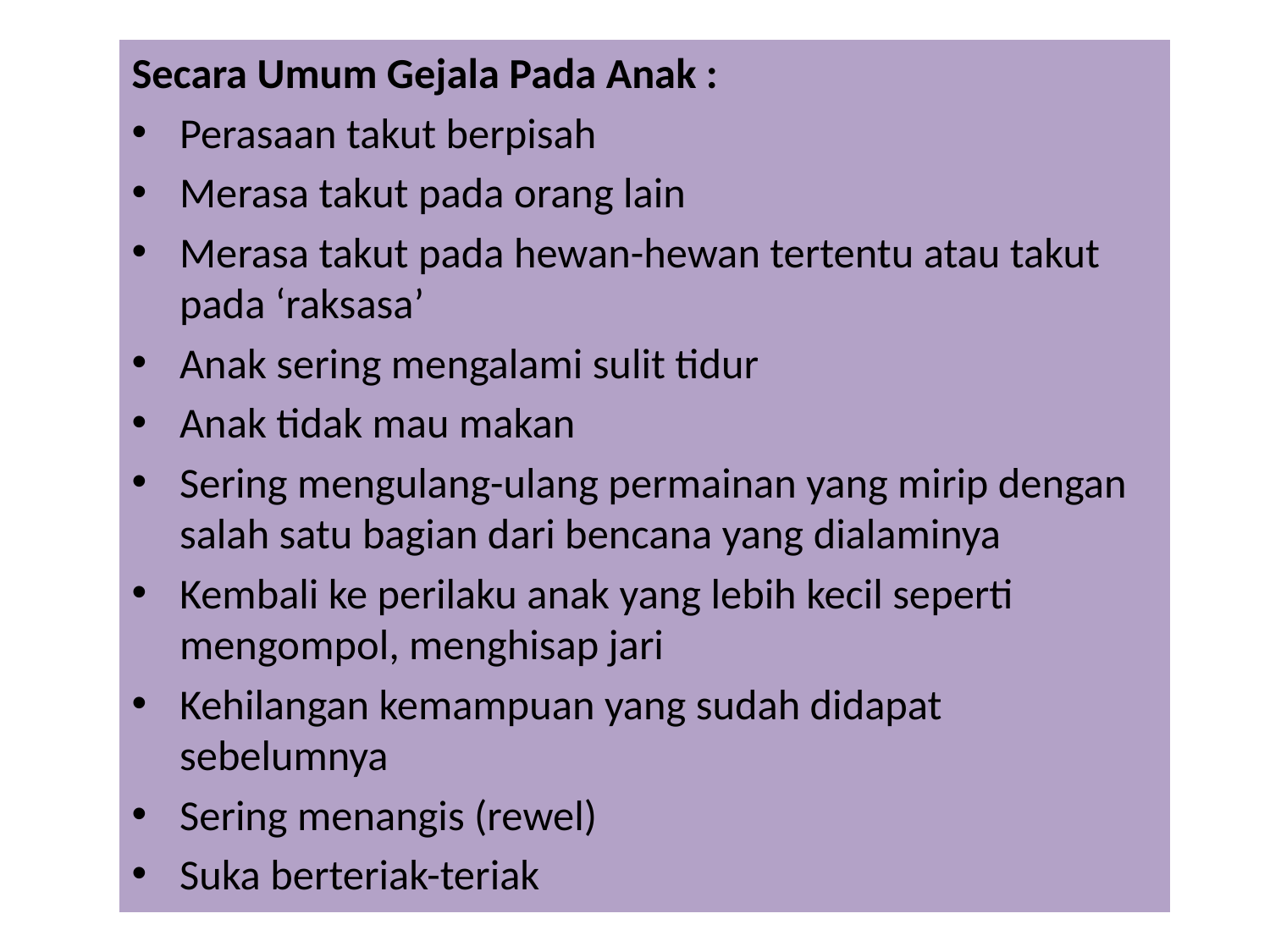

Secara Umum Gejala Pada Anak :
Perasaan takut berpisah
Merasa takut pada orang lain
Merasa takut pada hewan-hewan tertentu atau takut pada ‘raksasa’
Anak sering mengalami sulit tidur
Anak tidak mau makan
Sering mengulang-ulang permainan yang mirip dengan salah satu bagian dari bencana yang dialaminya
Kembali ke perilaku anak yang lebih kecil seperti mengompol, menghisap jari
Kehilangan kemampuan yang sudah didapat sebelumnya
Sering menangis (rewel)
Suka berteriak-teriak